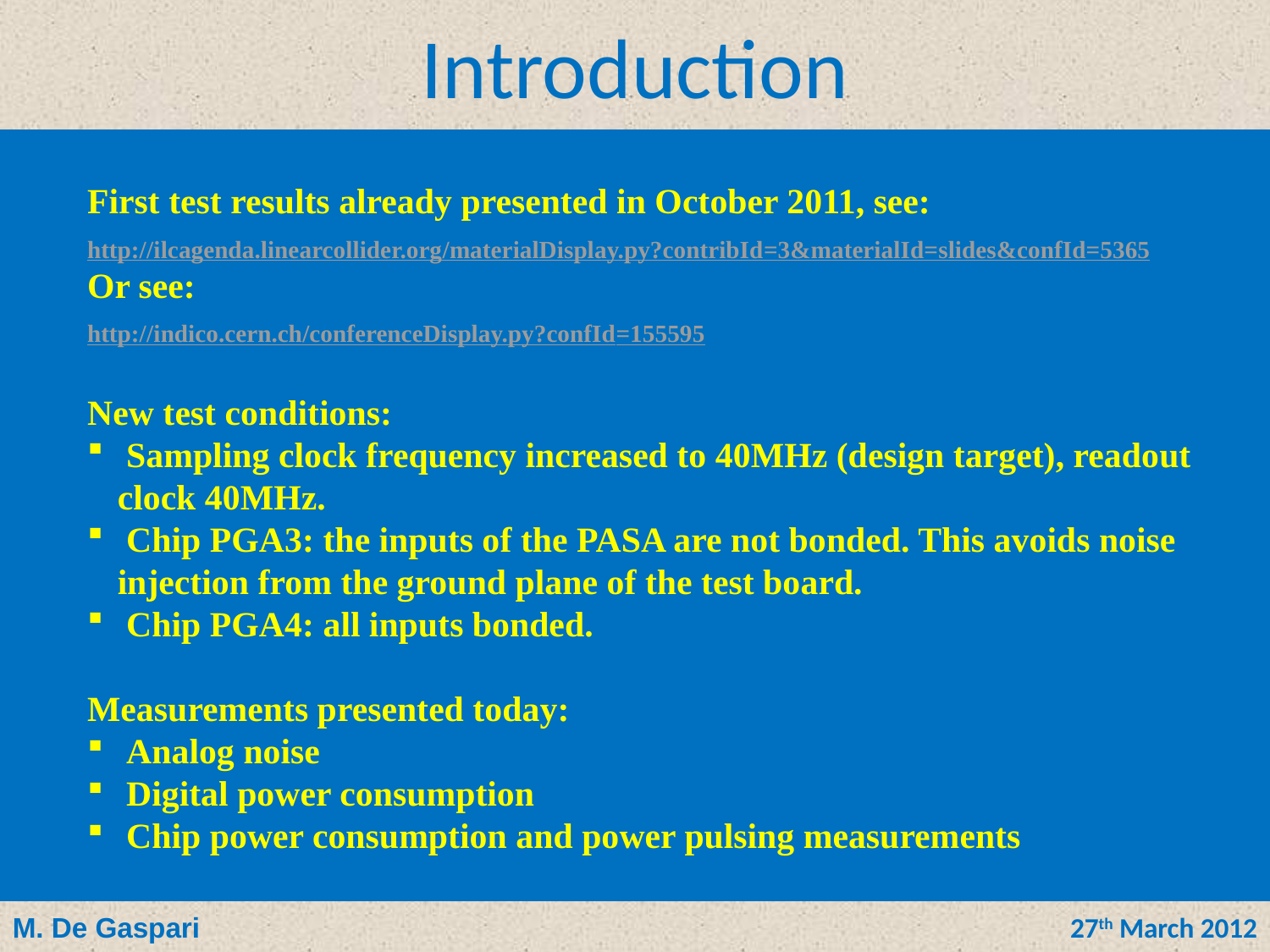

# Introduction
First test results already presented in October 2011, see:
http://ilcagenda.linearcollider.org/materialDisplay.py?contribId=3&materialId=slides&confId=5365
Or see:
http://indico.cern.ch/conferenceDisplay.py?confId=155595

New test conditions:
 Sampling clock frequency increased to 40MHz (design target), readout clock 40MHz.
 Chip PGA3: the inputs of the PASA are not bonded. This avoids noise injection from the ground plane of the test board.
 Chip PGA4: all inputs bonded.

Measurements presented today:
 Analog noise
 Digital power consumption
 Chip power consumption and power pulsing measurements
M. De Gaspari
22nd November 2011
27th March 2012
LC Power Distribution & Pulsing Workshop, May 2011